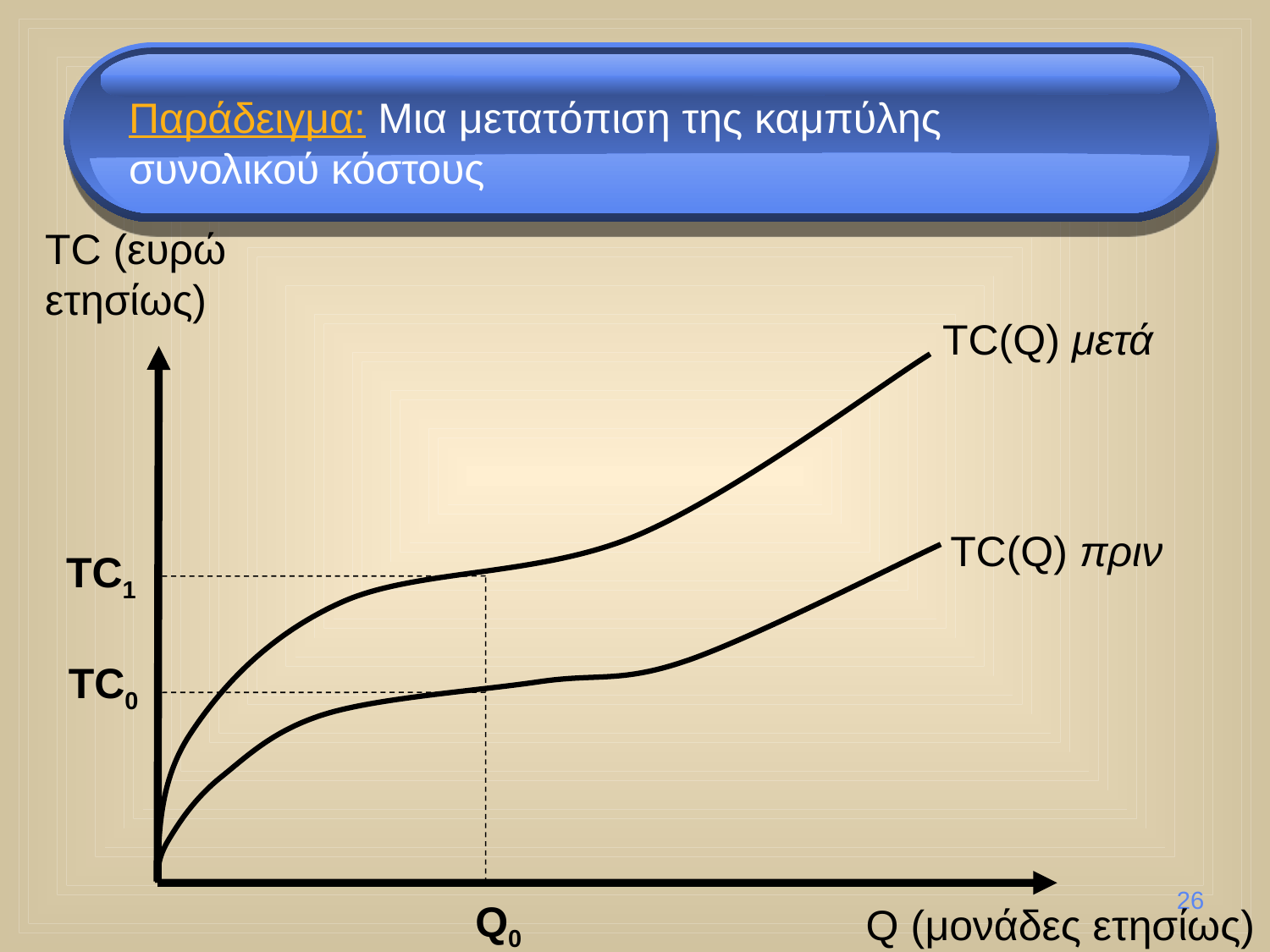

Παράδειγμα: Μια μετατόπιση της καμπύλης συνολικού κόστους
TC (ευρώ
ετησίως)
TC(Q) μετά

TC(Q) πριν
TC1

TC0

26

Q0
Q (μονάδες ετησίως)